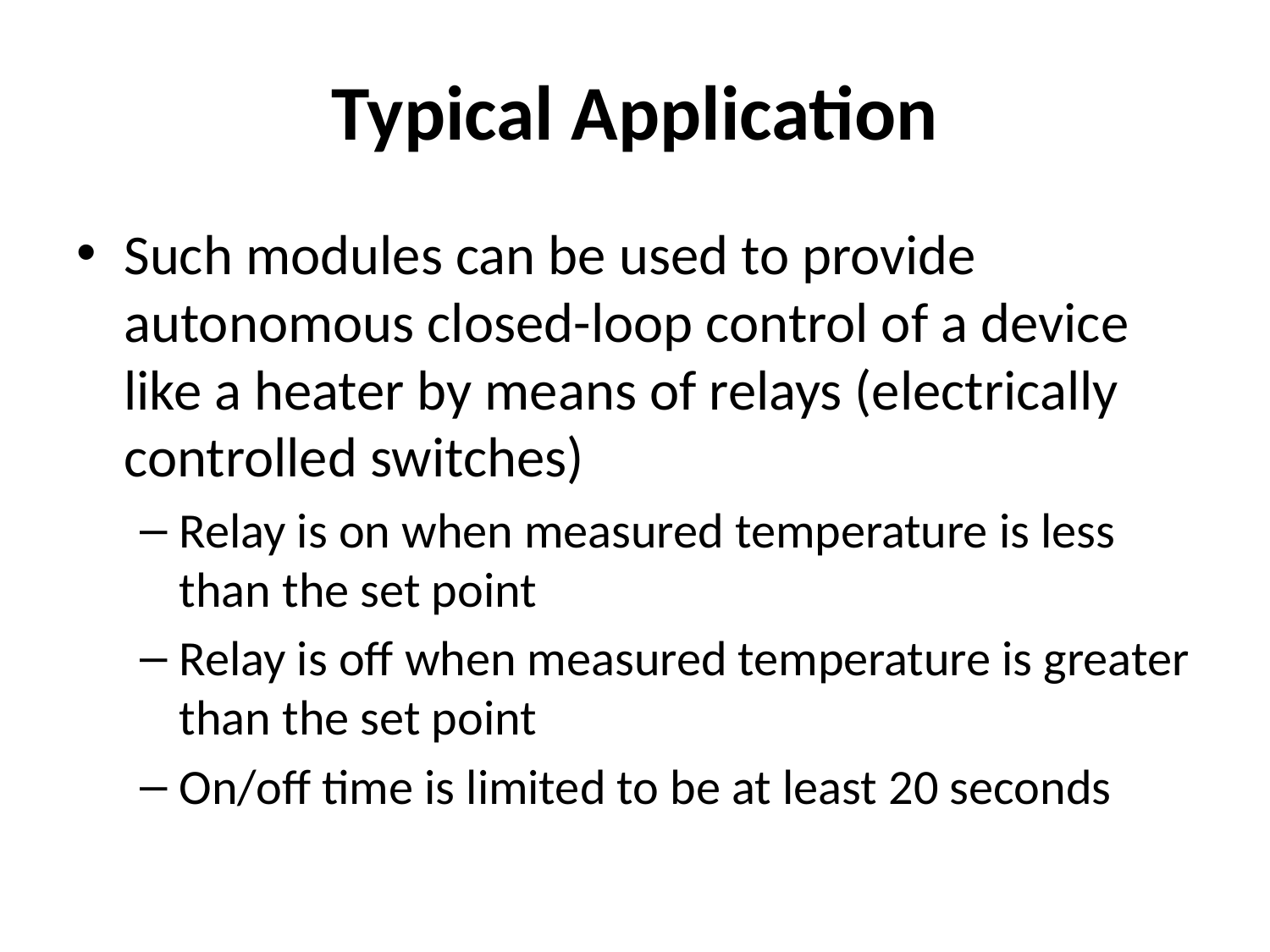

# Typical Application
Such modules can be used to provide autonomous closed-loop control of a device like a heater by means of relays (electrically controlled switches)
Relay is on when measured temperature is less than the set point
Relay is off when measured temperature is greater than the set point
On/off time is limited to be at least 20 seconds